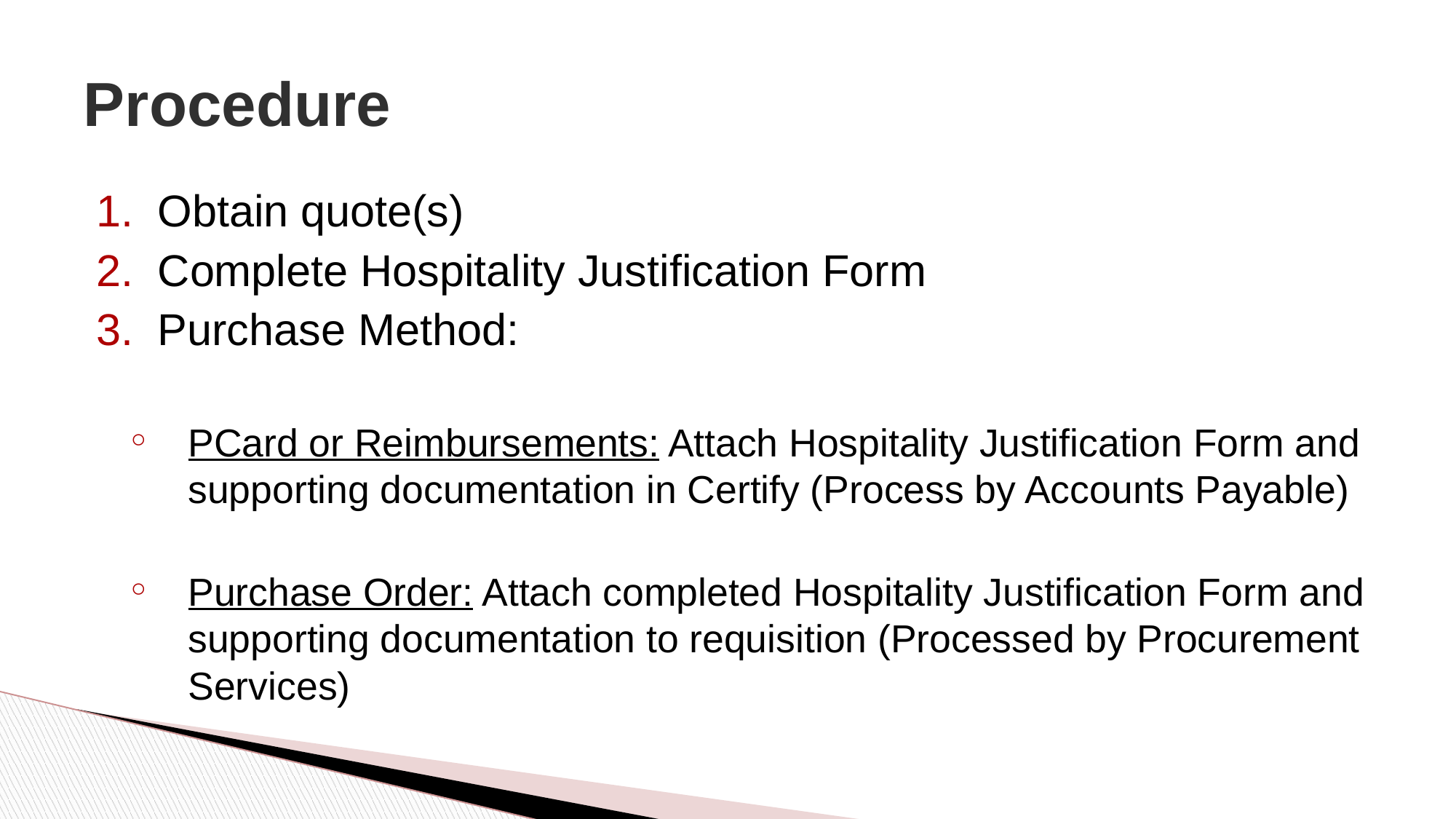

# Procedure
Obtain quote(s)
Complete Hospitality Justification Form
Purchase Method:

PCard or Reimbursements: Attach Hospitality Justification Form and supporting documentation in Certify (Process by Accounts Payable)

Purchase Order: Attach completed Hospitality Justification Form and supporting documentation to requisition (Processed by Procurement Services)